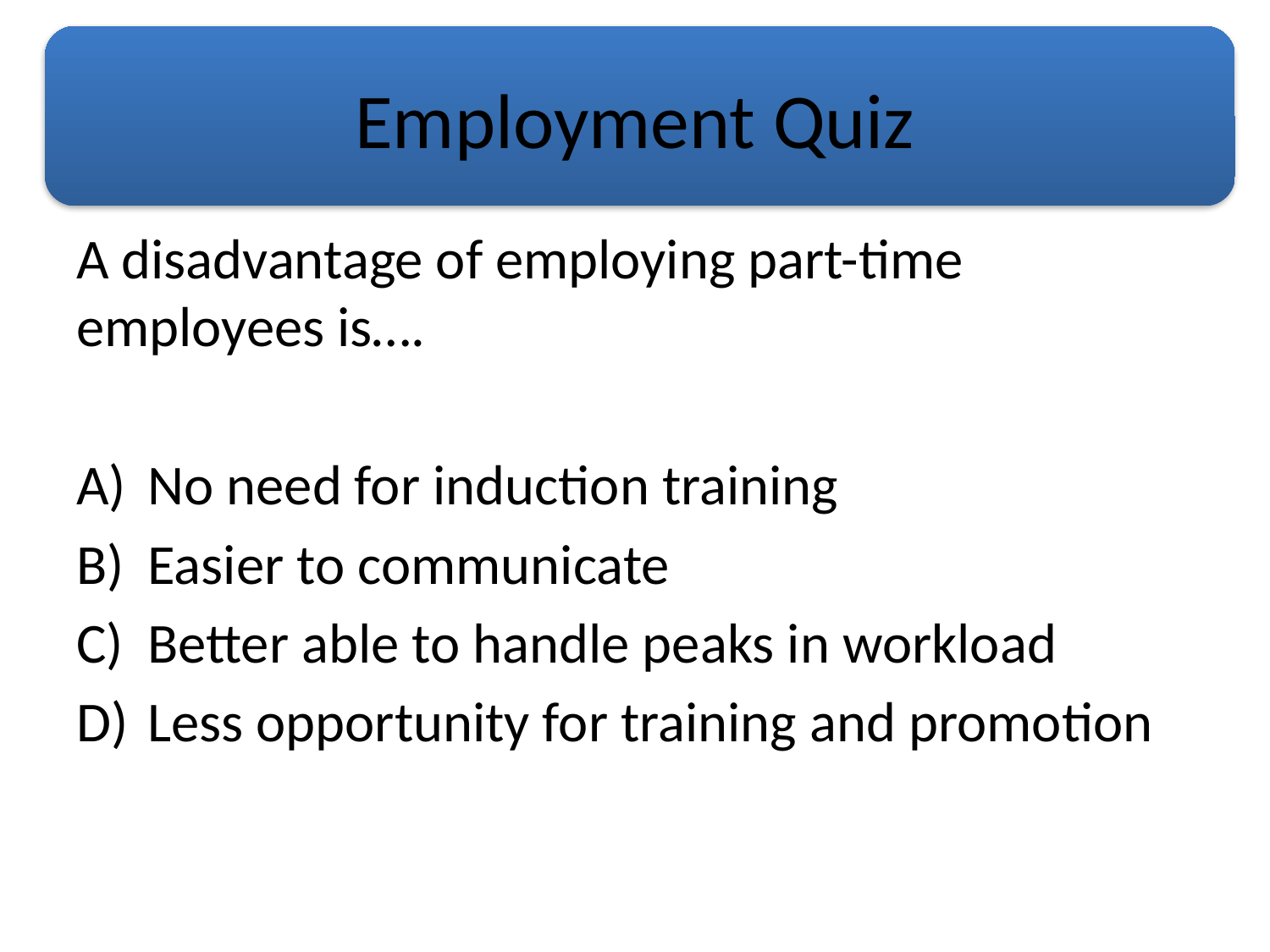

# Employment Quiz
A disadvantage of employing part-time employees is….

No need for induction training
Easier to communicate
Better able to handle peaks in workload
Less opportunity for training and promotion